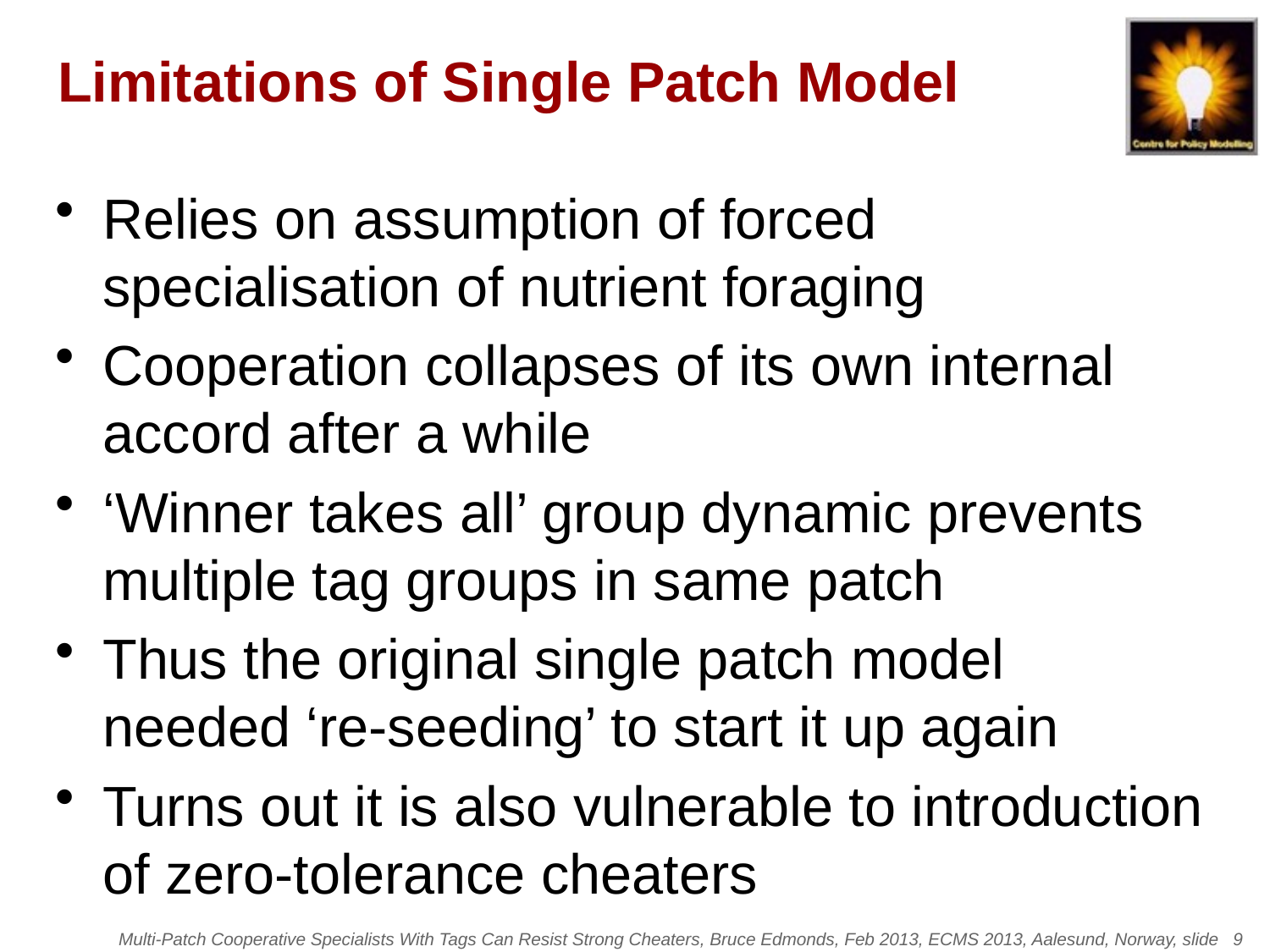

# Limitations of Single Patch Model
Relies on assumption of forced specialisation of nutrient foraging
Cooperation collapses of its own internal accord after a while
‘Winner takes all’ group dynamic prevents multiple tag groups in same patch
Thus the original single patch model needed ‘re-seeding’ to start it up again
Turns out it is also vulnerable to introduction of zero-tolerance cheaters